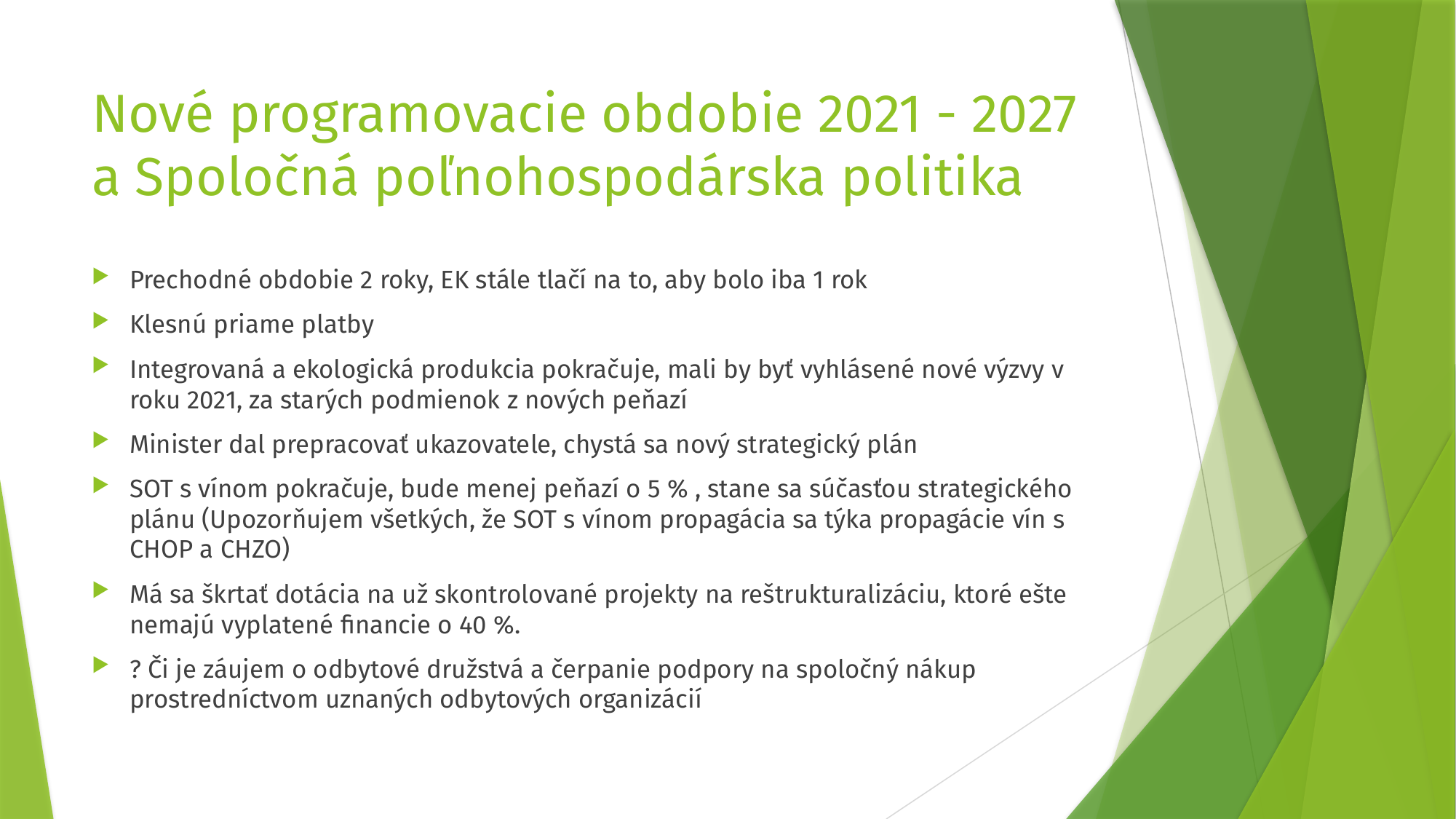

# Nové programovacie obdobie 2021 - 2027 a Spoločná poľnohospodárska politika
Prechodné obdobie 2 roky, EK stále tlačí na to, aby bolo iba 1 rok
Klesnú priame platby
Integrovaná a ekologická produkcia pokračuje, mali by byť vyhlásené nové výzvy v roku 2021, za starých podmienok z nových peňazí
Minister dal prepracovať ukazovatele, chystá sa nový strategický plán
SOT s vínom pokračuje, bude menej peňazí o 5 % , stane sa súčasťou strategického plánu (Upozorňujem všetkých, že SOT s vínom propagácia sa týka propagácie vín s CHOP a CHZO)
Má sa škrtať dotácia na už skontrolované projekty na reštrukturalizáciu, ktoré ešte nemajú vyplatené financie o 40 %.
? Či je záujem o odbytové družstvá a čerpanie podpory na spoločný nákup prostredníctvom uznaných odbytových organizácií